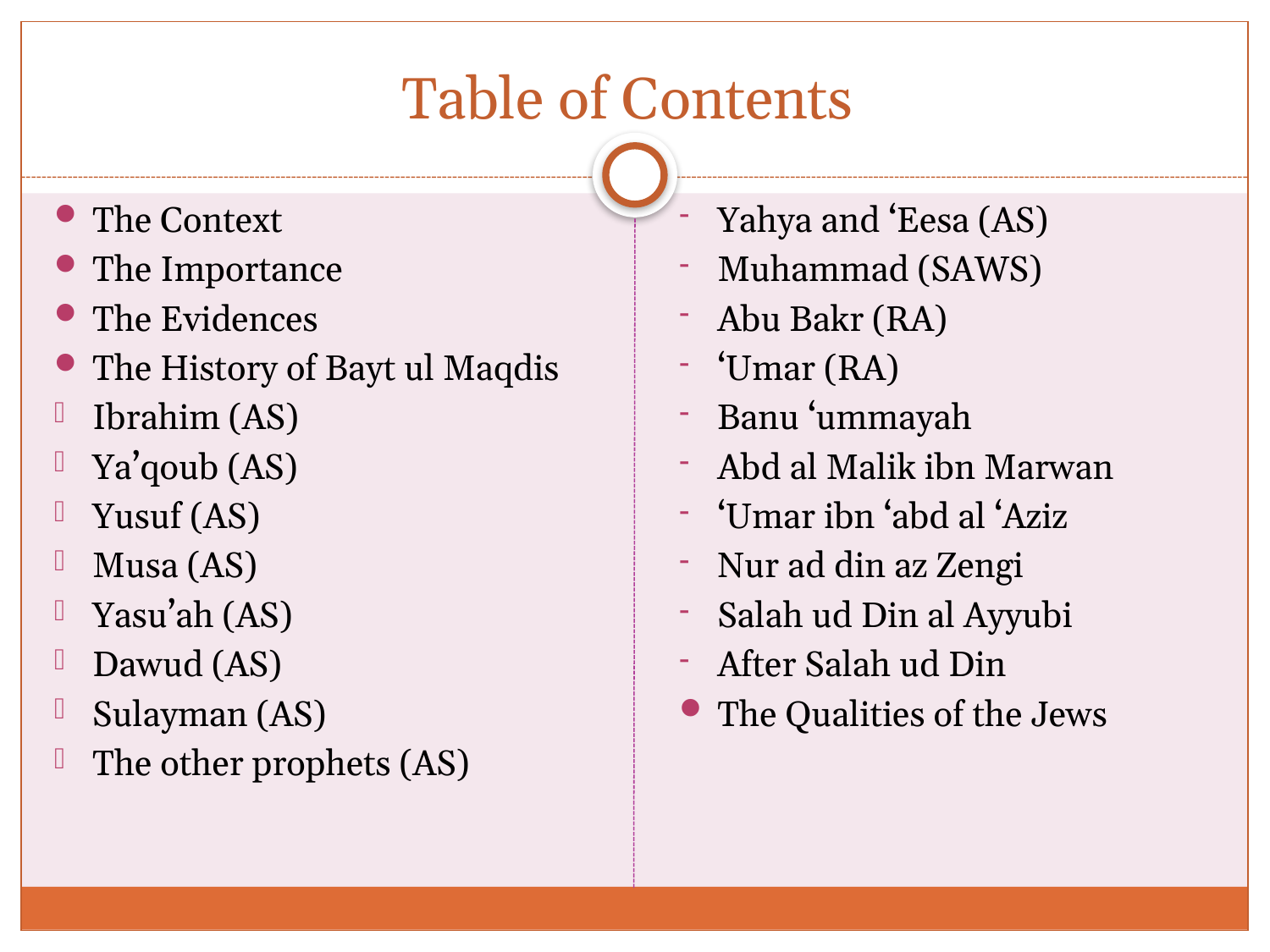

# Table of Contents
The Context
The Importance
The Evidences
The History of Bayt ul Maqdis
Ibrahim (AS)
Ya’qoub (AS)
Yusuf (AS)
Musa (AS)
Yasu’ah (AS)
Dawud (AS)
Sulayman (AS)
The other prophets (AS)

Yahya and ‘Eesa (AS)
Muhammad (SAWS)
Abu Bakr (RA)
‘Umar (RA)
Banu ‘ummayah
Abd al Malik ibn Marwan
‘Umar ibn ‘abd al ‘Aziz
Nur ad din az Zengi
Salah ud Din al Ayyubi
After Salah ud Din
The Qualities of the Jews